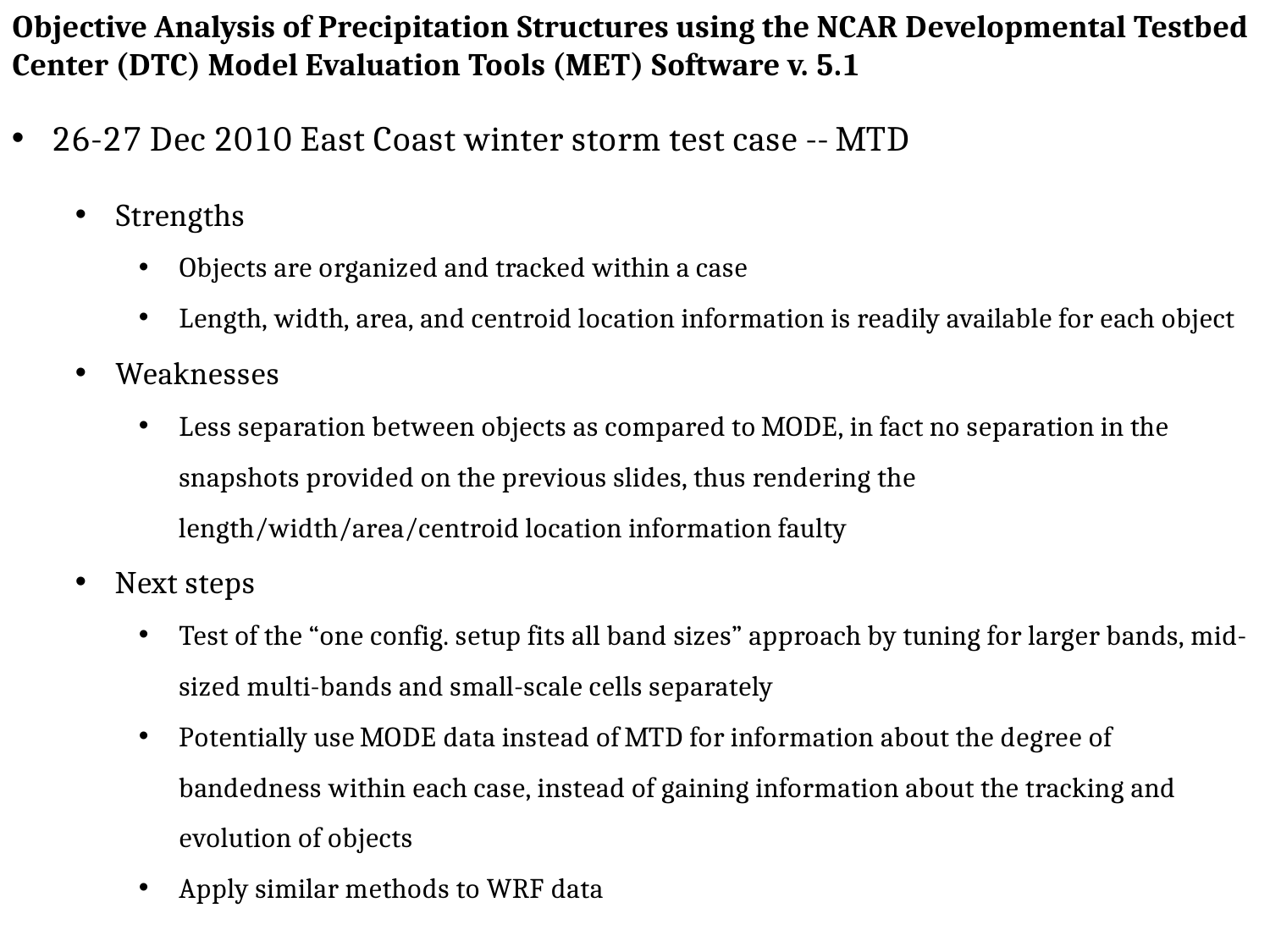

Objective Analysis of Precipitation Structures using the NCAR Developmental Testbed Center (DTC) Model Evaluation Tools (MET) Software v. 5.1

26-27 Dec 2010 East Coast winter storm test case -- MTD

Strengths
Objects are organized and tracked within a case
Length, width, area, and centroid location information is readily available for each object
Weaknesses
Less separation between objects as compared to MODE, in fact no separation in the snapshots provided on the previous slides, thus rendering the length/width/area/centroid location information faulty
Next steps
Test of the “one config. setup fits all band sizes” approach by tuning for larger bands, mid-sized multi-bands and small-scale cells separately
Potentially use MODE data instead of MTD for information about the degree of bandedness within each case, instead of gaining information about the tracking and evolution of objects
Apply similar methods to WRF data